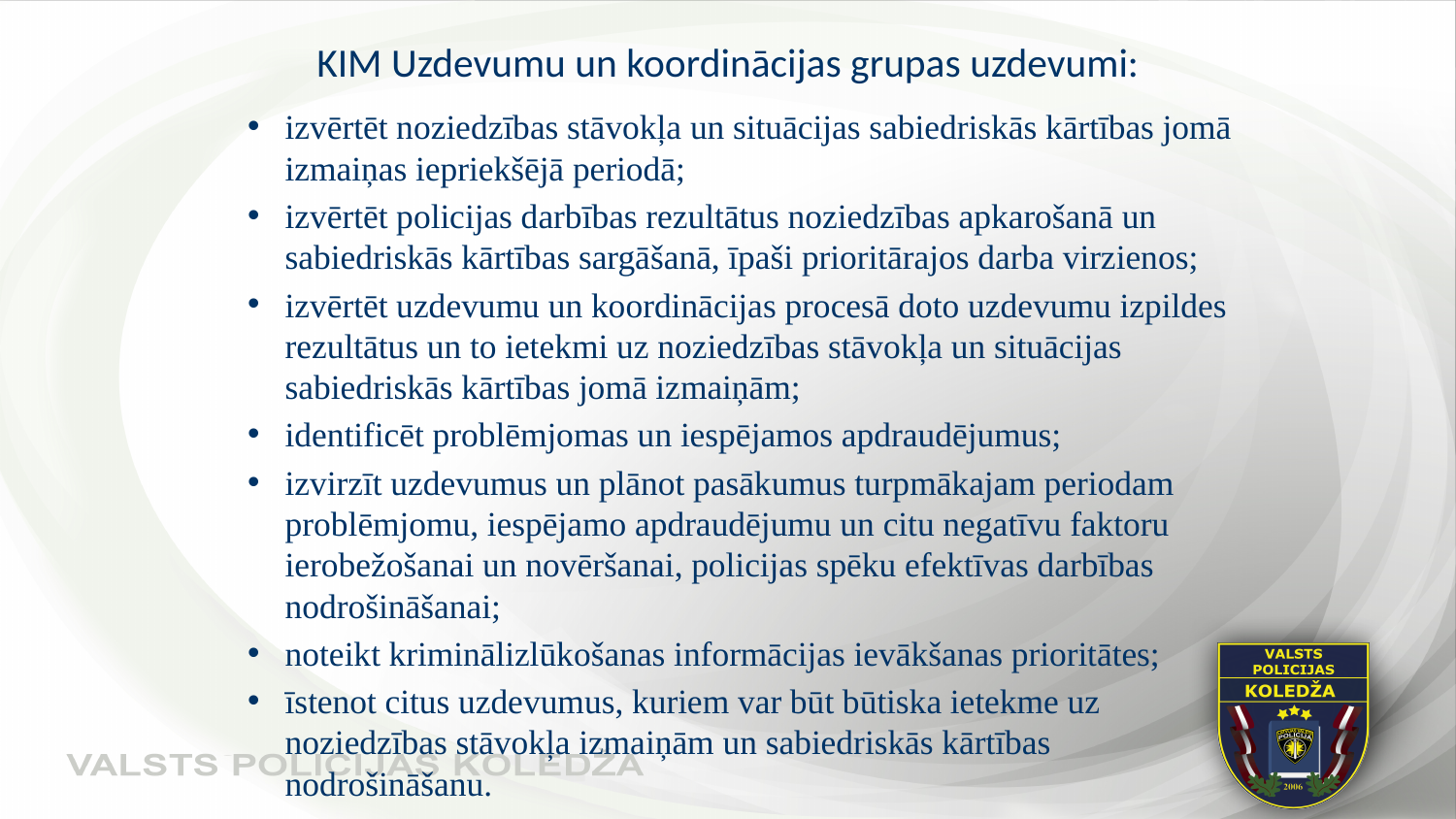

# KIM Uzdevumu un koordinācijas grupas uzdevumi:
izvērtēt noziedzības stāvokļa un situācijas sabiedriskās kārtības jomā izmaiņas iepriekšējā periodā;
izvērtēt policijas darbības rezultātus noziedzības apkarošanā un sabiedriskās kārtības sargāšanā, īpaši prioritārajos darba virzienos;
izvērtēt uzdevumu un koordinācijas procesā doto uzdevumu izpildes rezultātus un to ietekmi uz noziedzības stāvokļa un situācijas sabiedriskās kārtības jomā izmaiņām;
identificēt problēmjomas un iespējamos apdraudējumus;
izvirzīt uzdevumus un plānot pasākumus turpmākajam periodam problēmjomu, iespējamo apdraudējumu un citu negatīvu faktoru ierobežošanai un novēršanai, policijas spēku efektīvas darbības nodrošināšanai;
noteikt kriminālizlūkošanas informācijas ievākšanas prioritātes;
īstenot citus uzdevumus, kuriem var būt būtiska ietekme uz noziedzības stāvokļa izmaiņām un sabiedriskās kārtības nodrošināšanu.